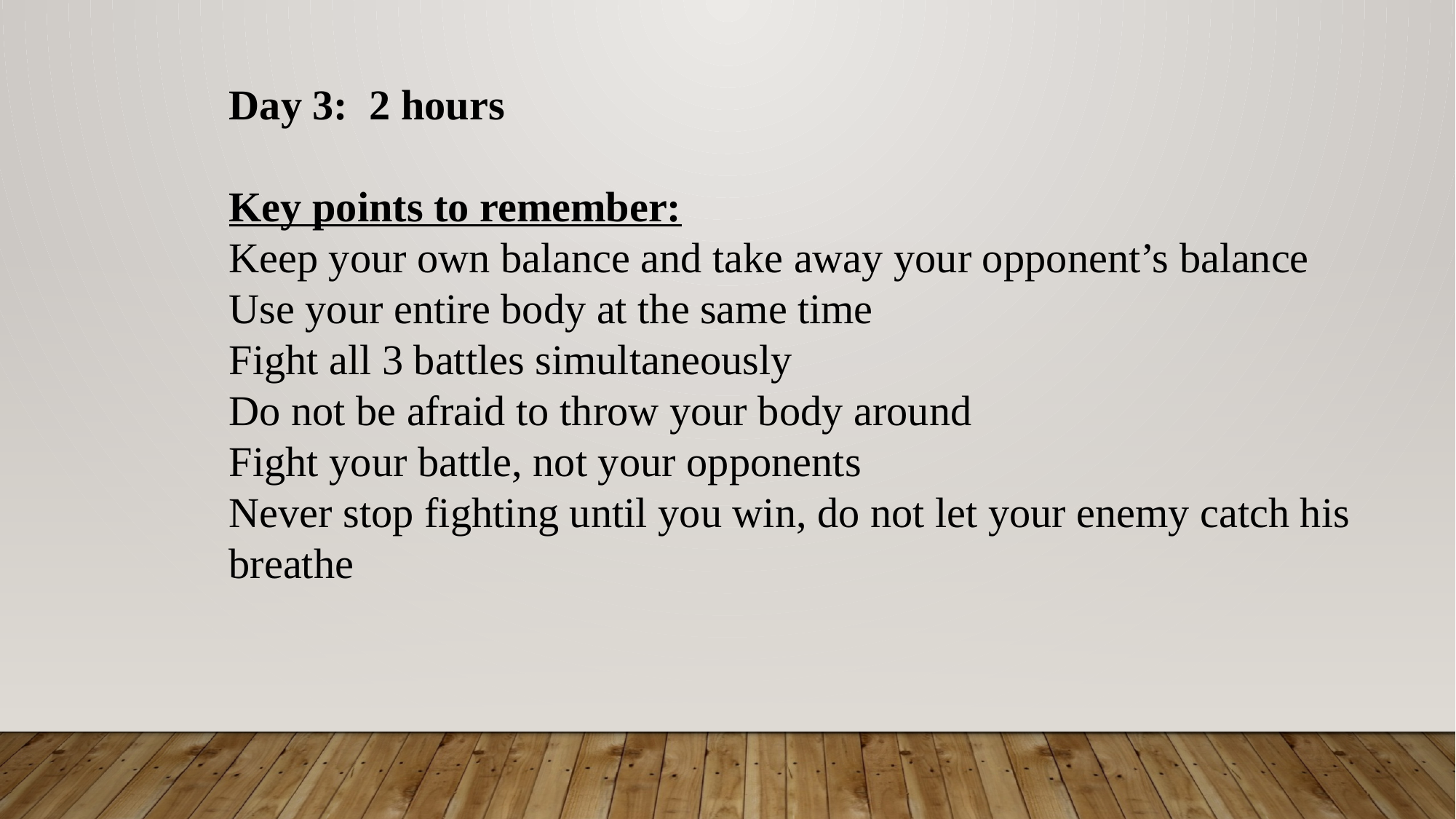

Day 3:  2 hours

Key points to remember:
Keep your own balance and take away your opponent’s balance
Use your entire body at the same time
Fight all 3 battles simultaneously
Do not be afraid to throw your body around
Fight your battle, not your opponents
Never stop fighting until you win, do not let your enemy catch his breathe